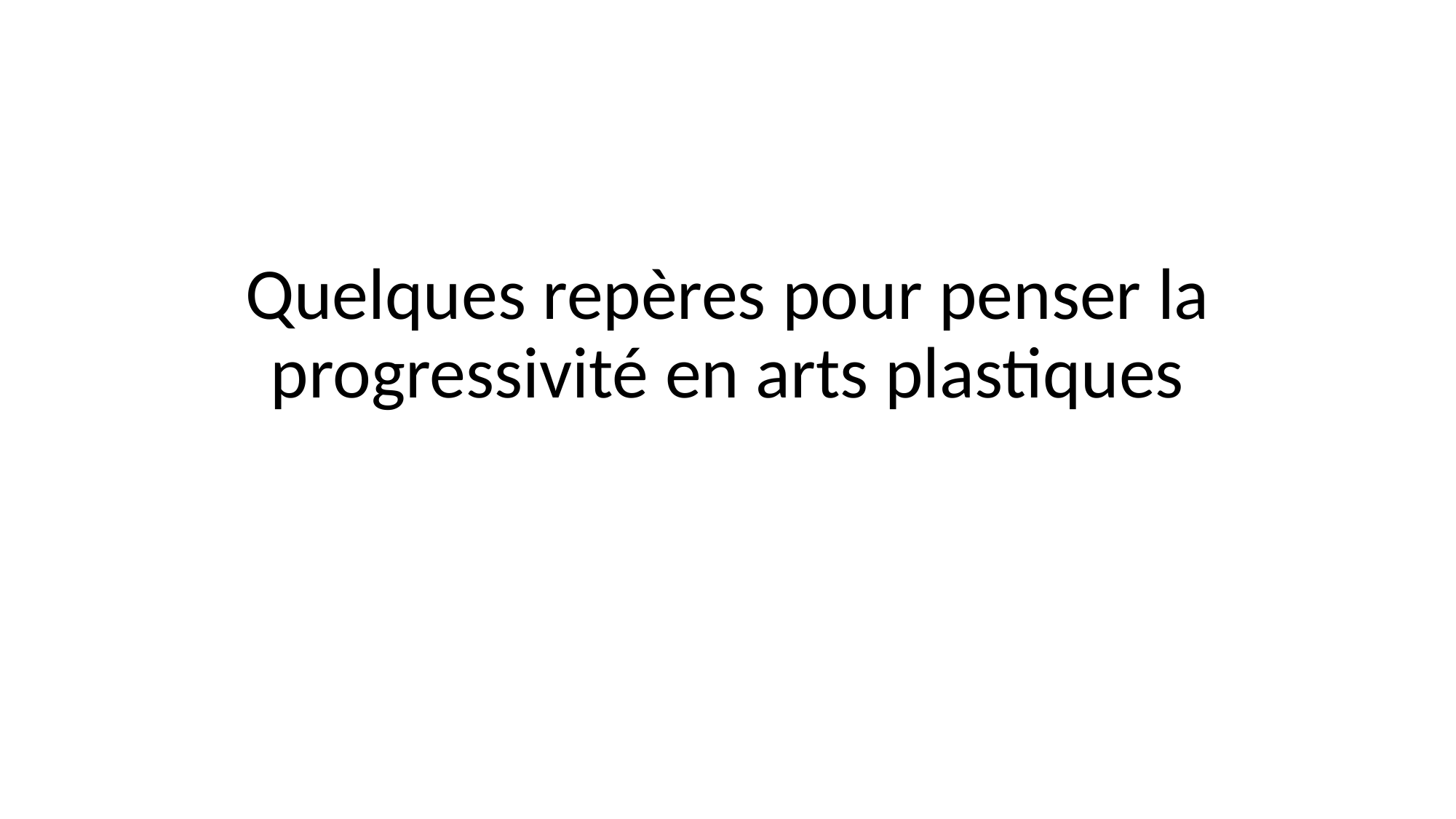

# Quelques repères pour penser la progressivité en arts plastiques